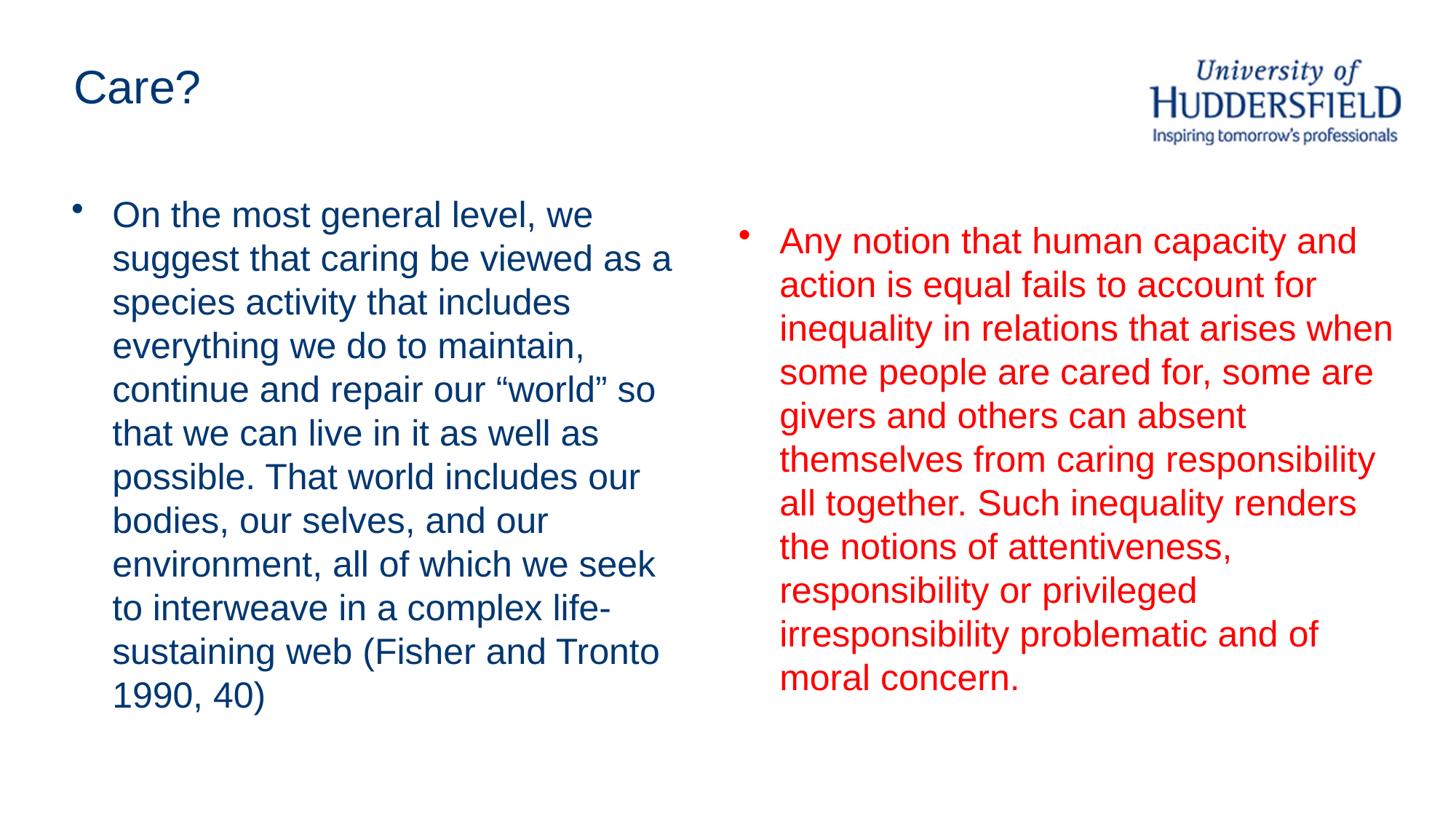

# Care?
On the most general level, we suggest that caring be viewed as a species activity that includes everything we do to maintain, continue and repair our “world” so that we can live in it as well as possible. That world includes our bodies, our selves, and our environment, all of which we seek to interweave in a complex life-sustaining web (Fisher and Tronto 1990, 40)
Any notion that human capacity and action is equal fails to account for inequality in relations that arises when some people are cared for, some are givers and others can absent themselves from caring responsibility all together. Such inequality renders the notions of attentiveness, responsibility or privileged irresponsibility problematic and of moral concern.